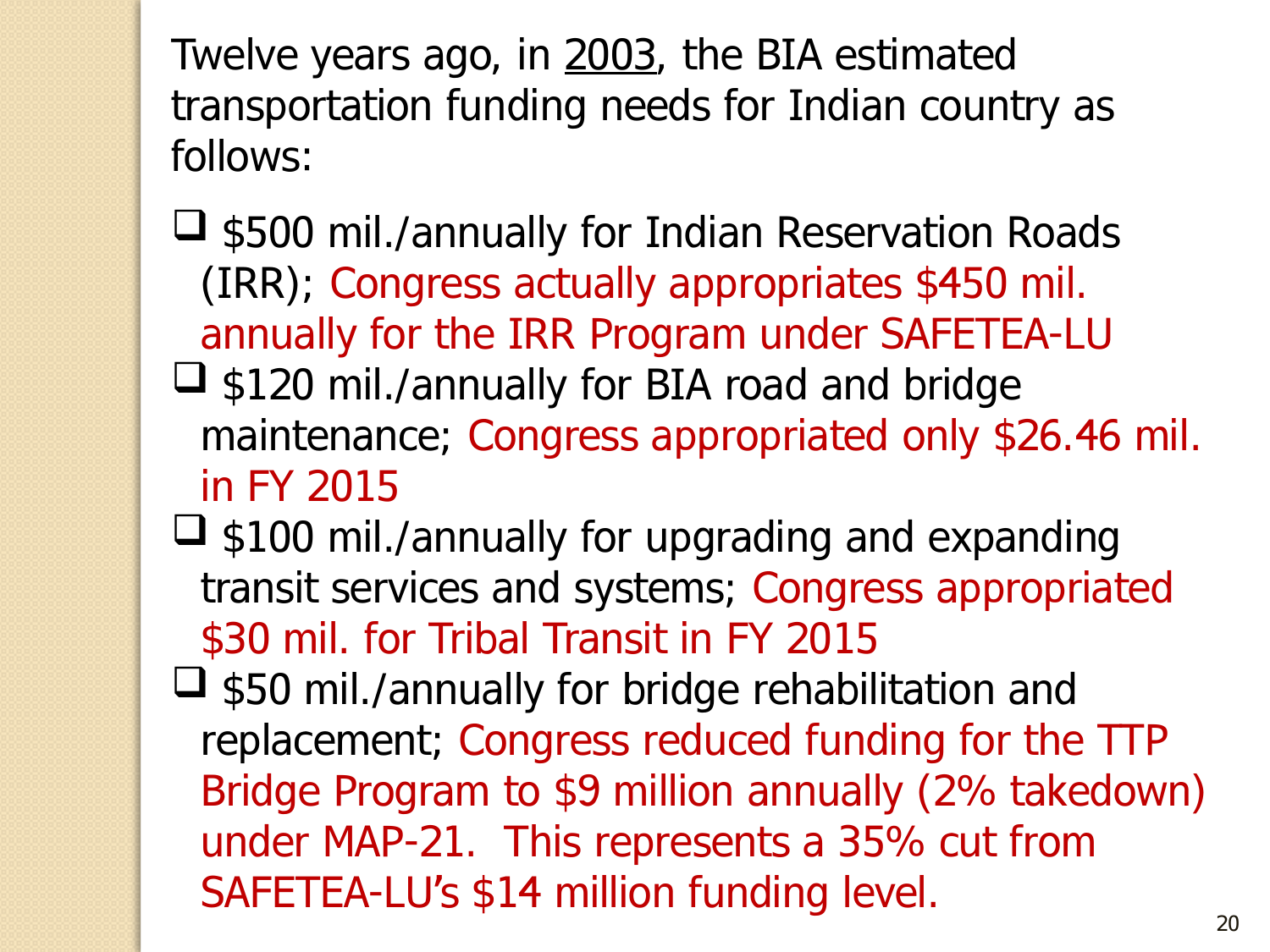

Twelve years ago, in 2003, the BIA estimated transportation funding needs for Indian country as follows:

 $500 mil./annually for Indian Reservation Roads (IRR); Congress actually appropriates $450 mil. annually for the IRR Program under SAFETEA-LU
 $120 mil./annually for BIA road and bridge maintenance; Congress appropriated only $26.46 mil. in FY 2015
 $100 mil./annually for upgrading and expanding transit services and systems; Congress appropriated $30 mil. for Tribal Transit in FY 2015
 $50 mil./annually for bridge rehabilitation and replacement; Congress reduced funding for the TTP Bridge Program to $9 million annually (2% takedown) under MAP-21.  This represents a 35% cut from SAFETEA-LU’s $14 million funding level.
20